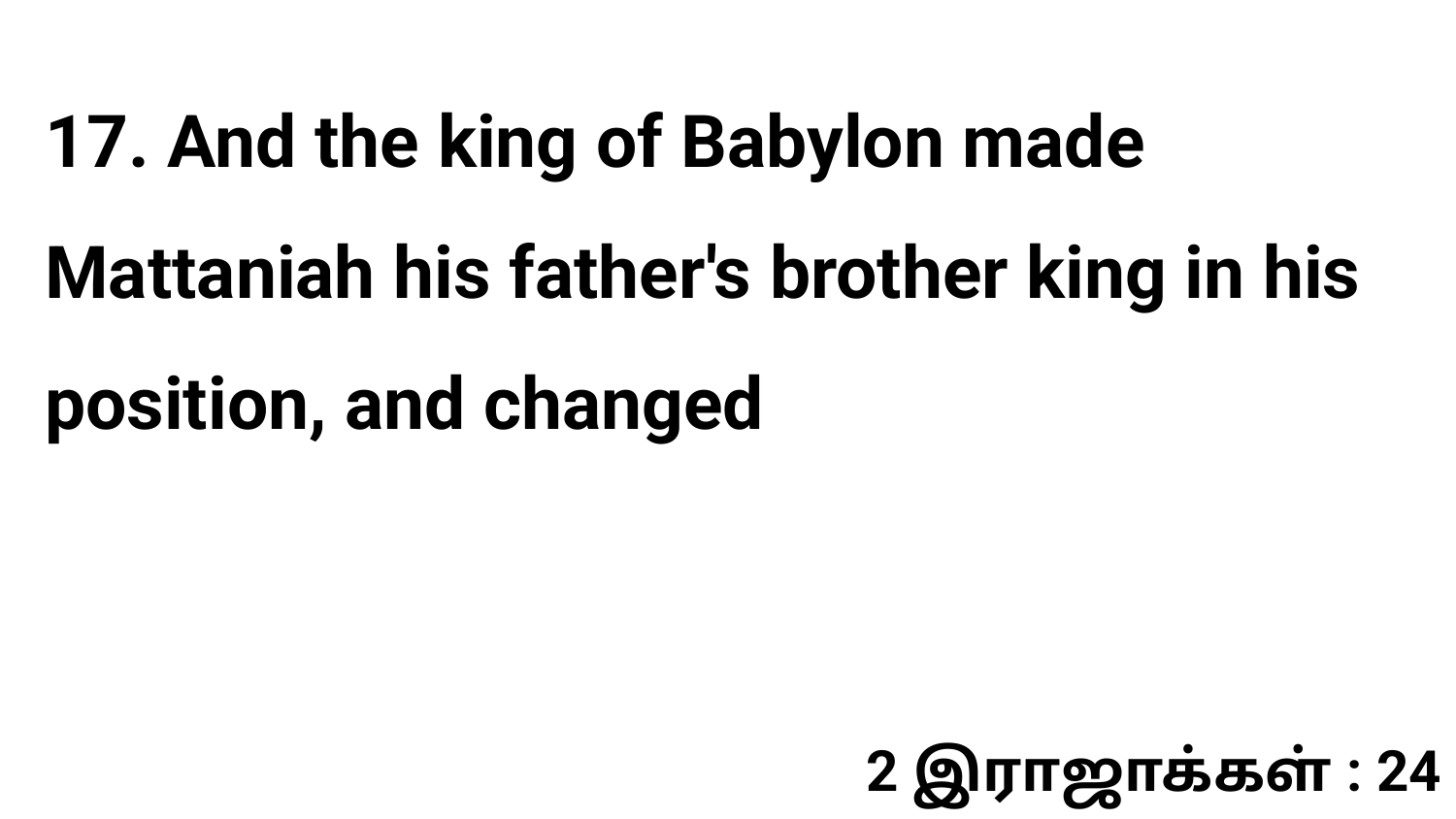

17. And the king of Babylon made Mattaniah his father's brother king in his position, and changed
2 இராஜாக்கள் : 24